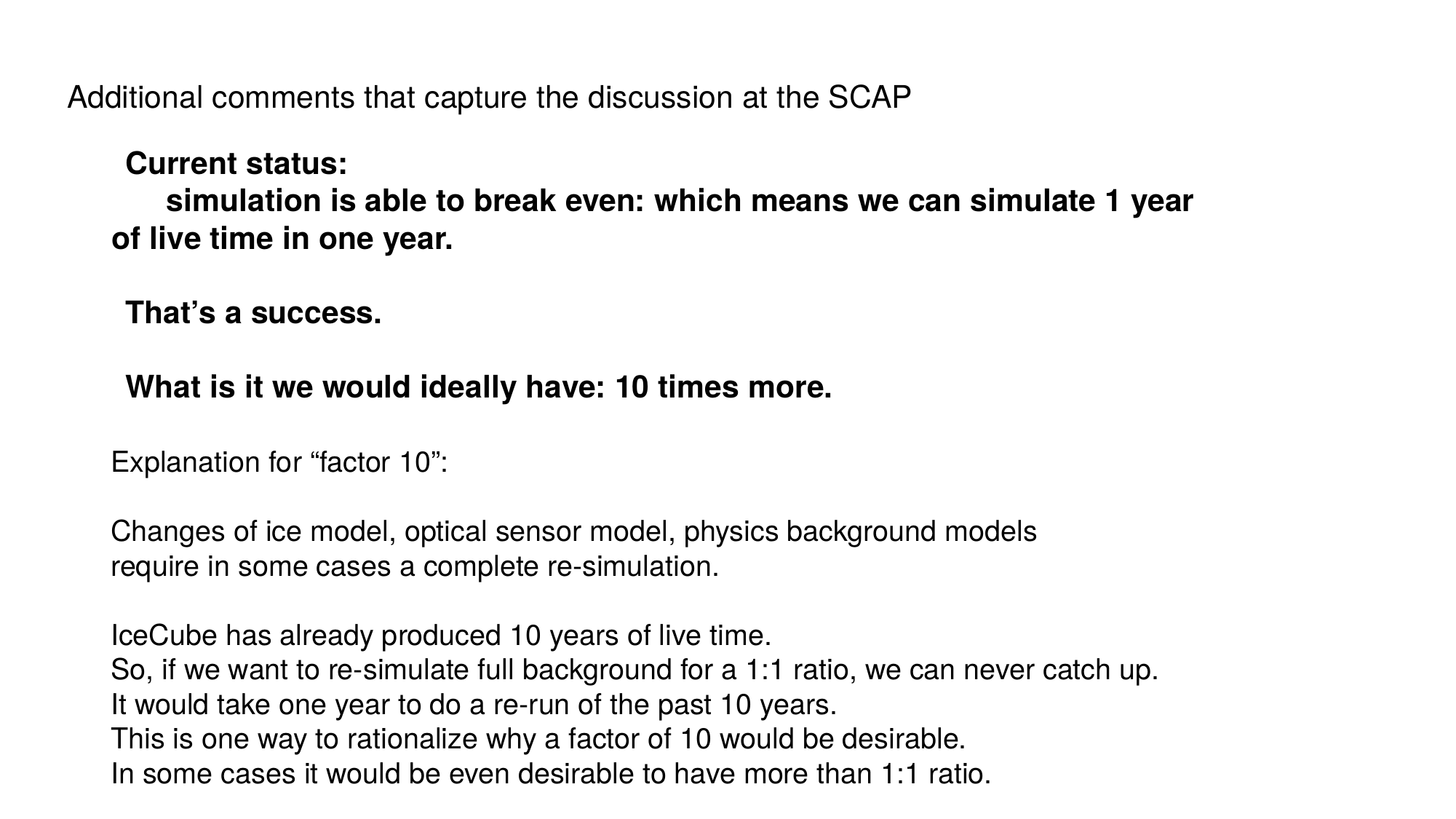

Additional comments that capture the discussion at the SCAP

Current status:
simulation is able to break even: which means we can simulate 1 year of live time in one year.

That’s a success.

What is it we would ideally have: 10 times more.
Explanation for “factor 10”:

Changes of ice model, optical sensor model, physics background models
require in some cases a complete re-simulation.

IceCube has already produced 10 years of live time.
So, if we want to re-simulate full background for a 1:1 ratio, we can never catch up.
It would take one year to do a re-run of the past 10 years.
This is one way to rationalize why a factor of 10 would be desirable.
In some cases it would be even desirable to have more than 1:1 ratio.